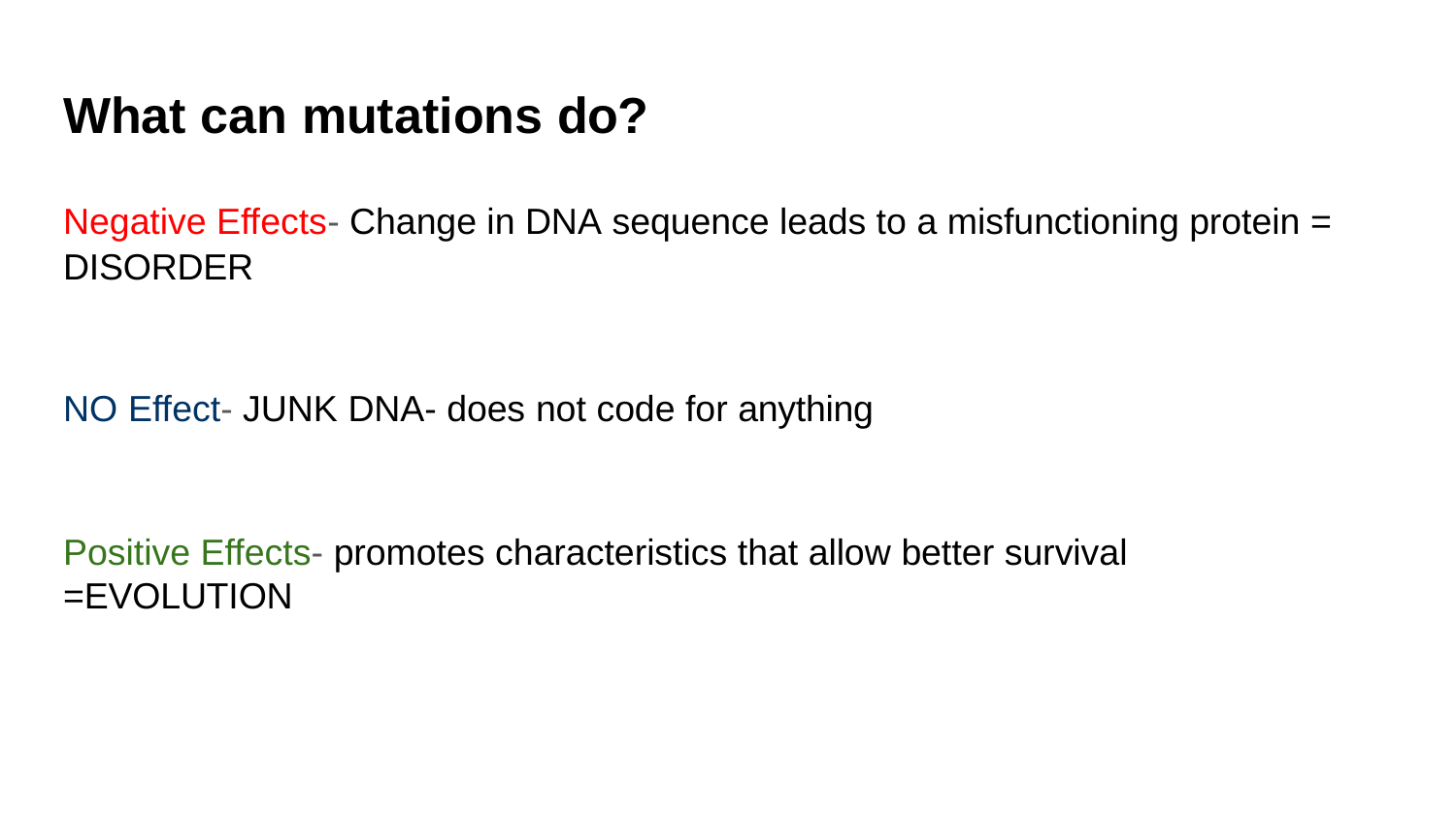

# What can mutations do?
Negative Effects- Change in DNA sequence leads to a misfunctioning protein = DISORDER

NO Effect- JUNK DNA- does not code for anything

Positive Effects- promotes characteristics that allow better survival =EVOLUTION